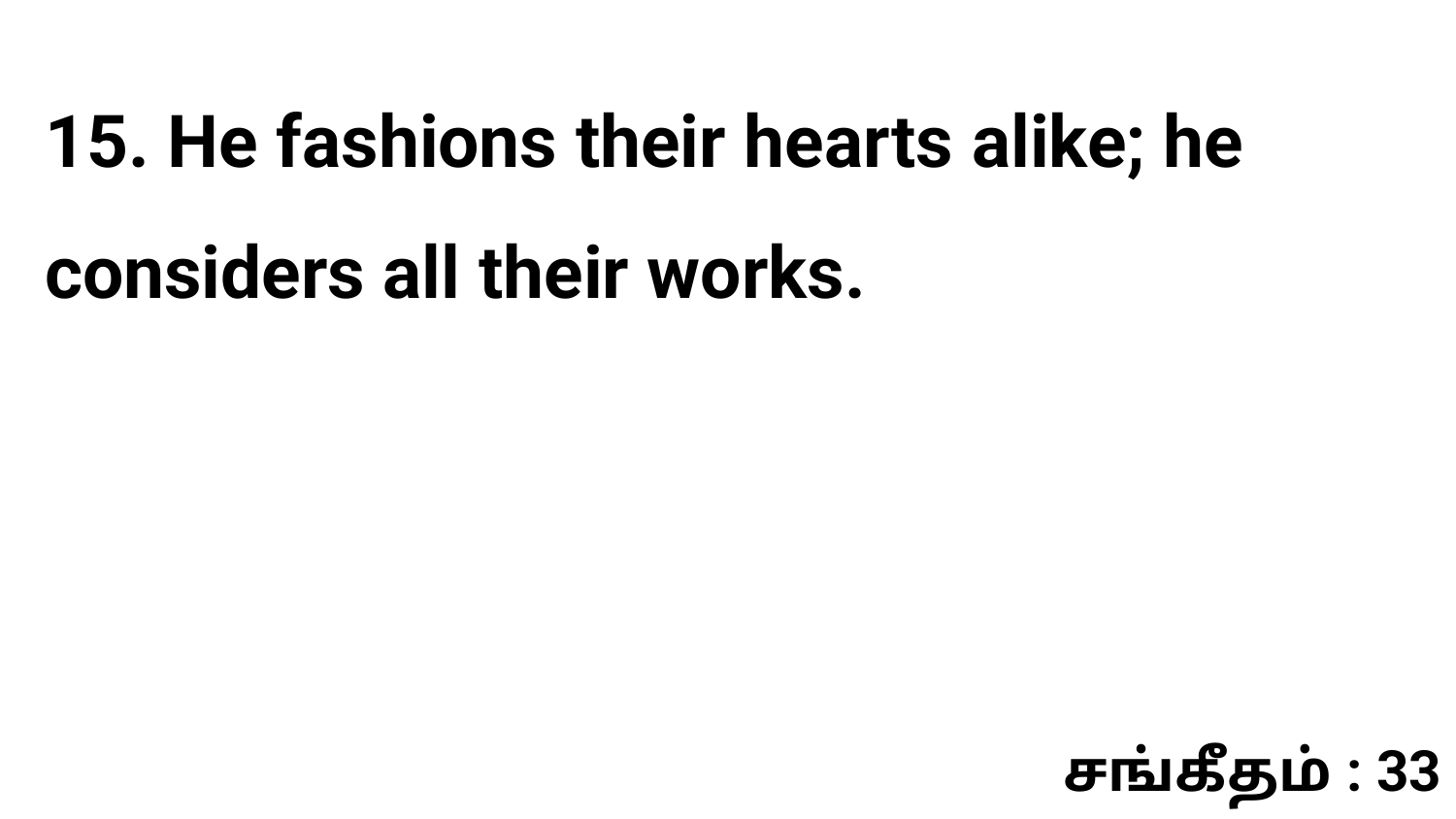

15. He fashions their hearts alike; he considers all their works.
சங்கீதம் : 33